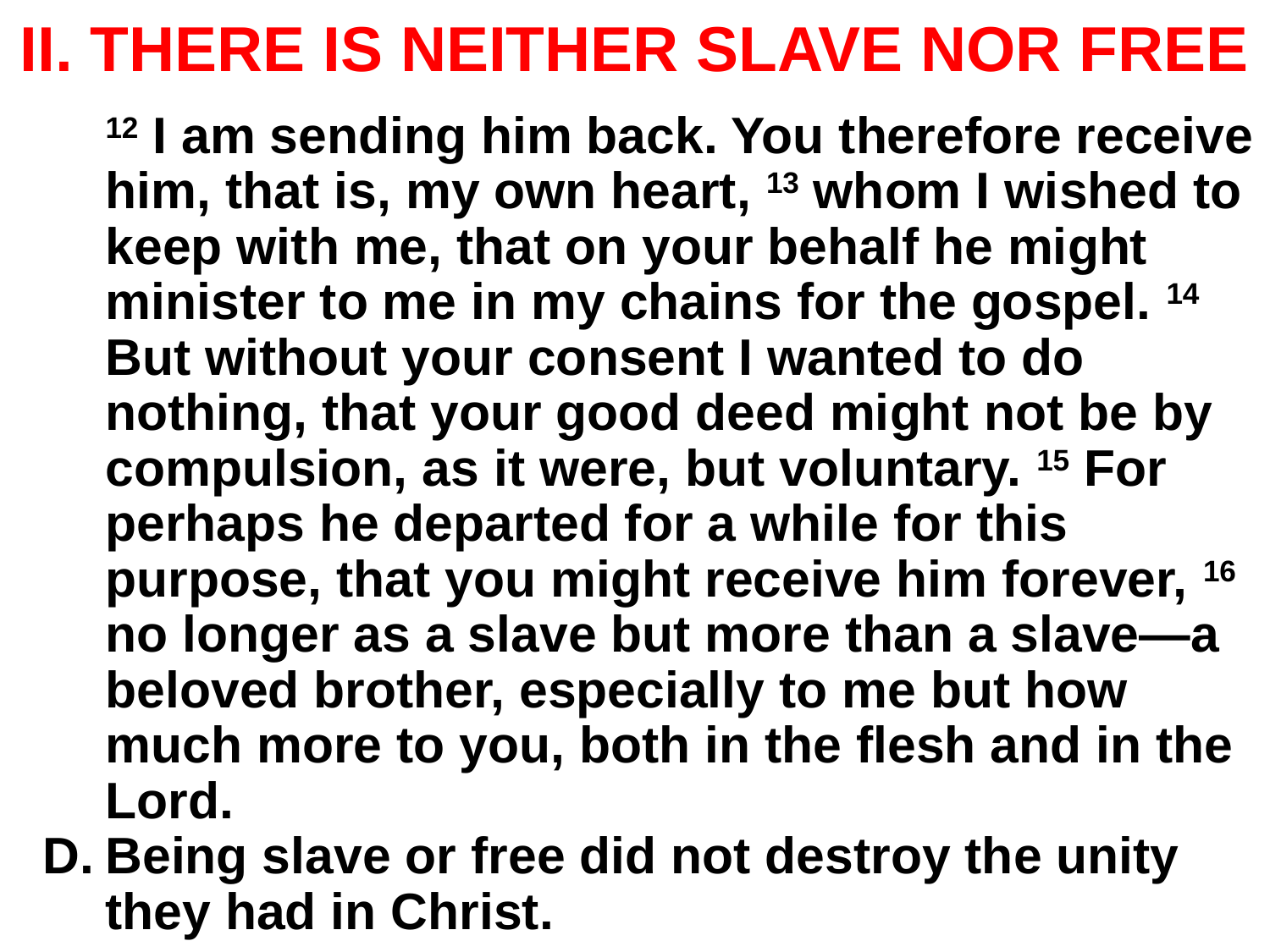

# II. THERE IS NEITHER SLAVE NOR FREE
12 I am sending him back. You therefore receive him, that is, my own heart, 13 whom I wished to keep with me, that on your behalf he might minister to me in my chains for the gospel. 14 But without your consent I wanted to do nothing, that your good deed might not be by compulsion, as it were, but voluntary. 15 For perhaps he departed for a while for this purpose, that you might receive him forever, 16 no longer as a slave but more than a slave—a beloved brother, especially to me but how much more to you, both in the flesh and in the Lord.
Being slave or free did not destroy the unity they had in Christ.